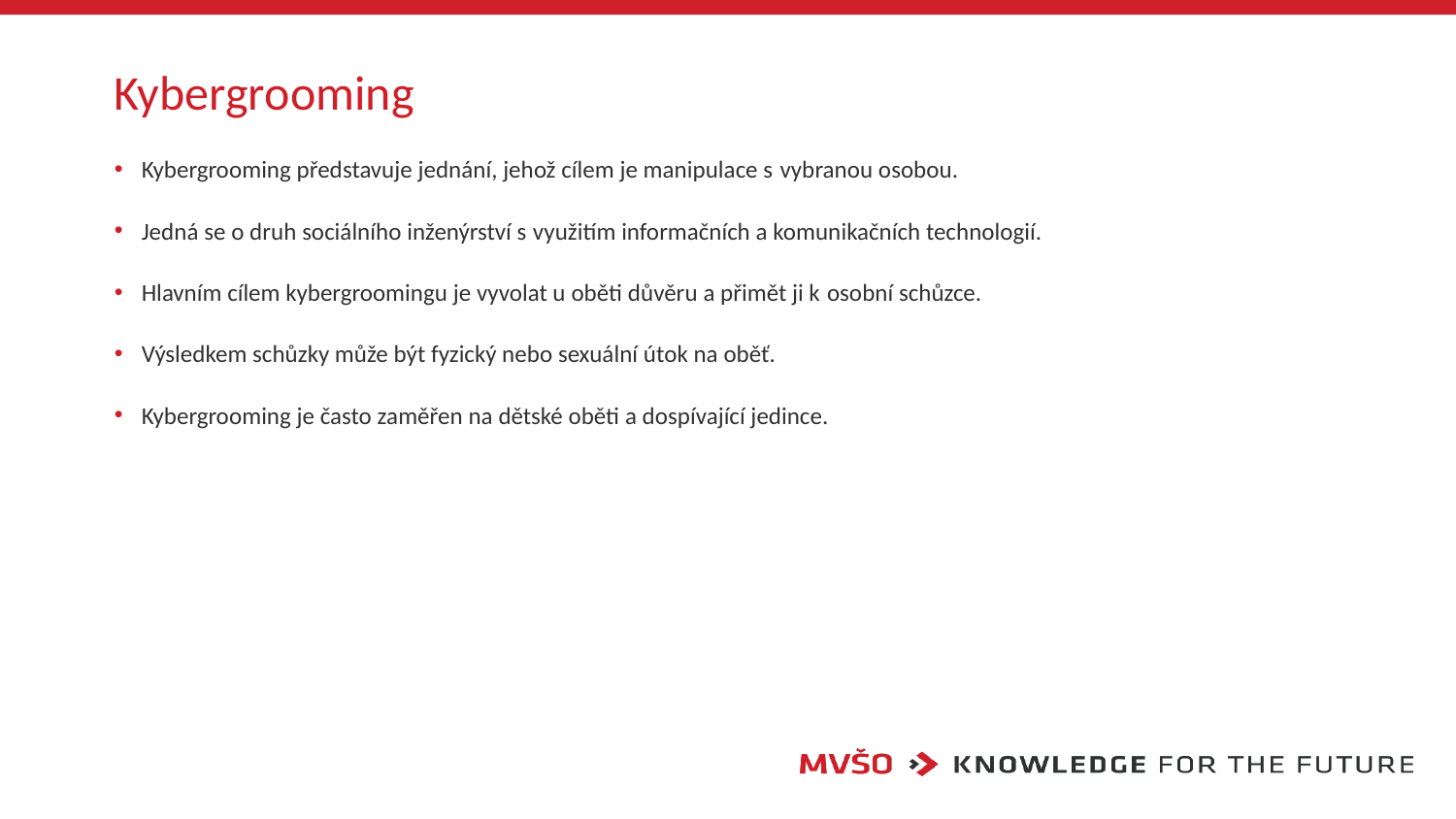

# Kybergrooming
Kybergrooming představuje jednání, jehož cílem je manipulace s vybranou osobou.
Jedná se o druh sociálního inženýrství s využitím informačních a komunikačních technologií.
Hlavním cílem kybergroomingu je vyvolat u oběti důvěru a přimět ji k osobní schůzce.
Výsledkem schůzky může být fyzický nebo sexuální útok na oběť.
Kybergrooming je často zaměřen na dětské oběti a dospívající jedince.